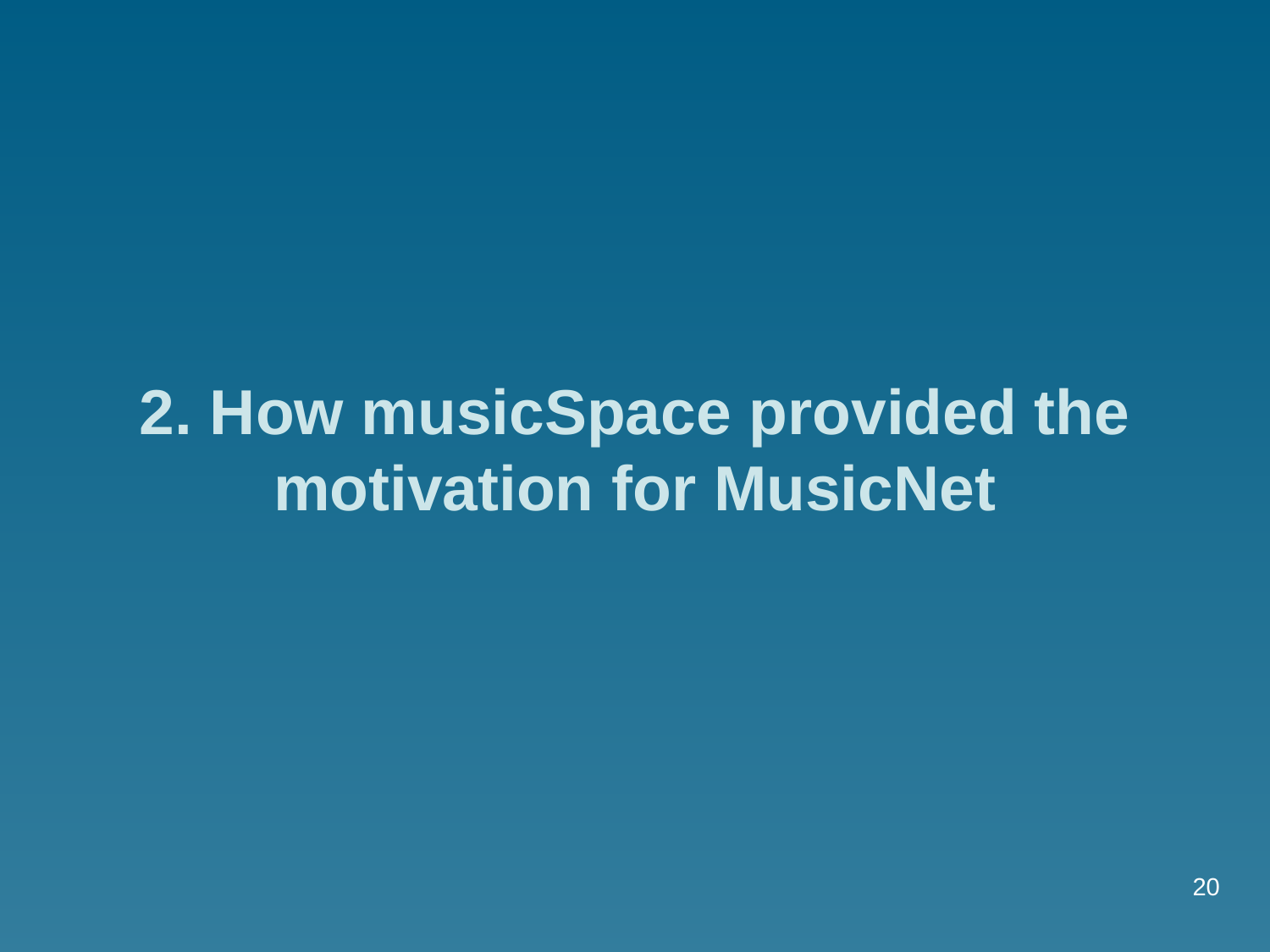

# 2. How musicSpace provided the motivation for MusicNet
20